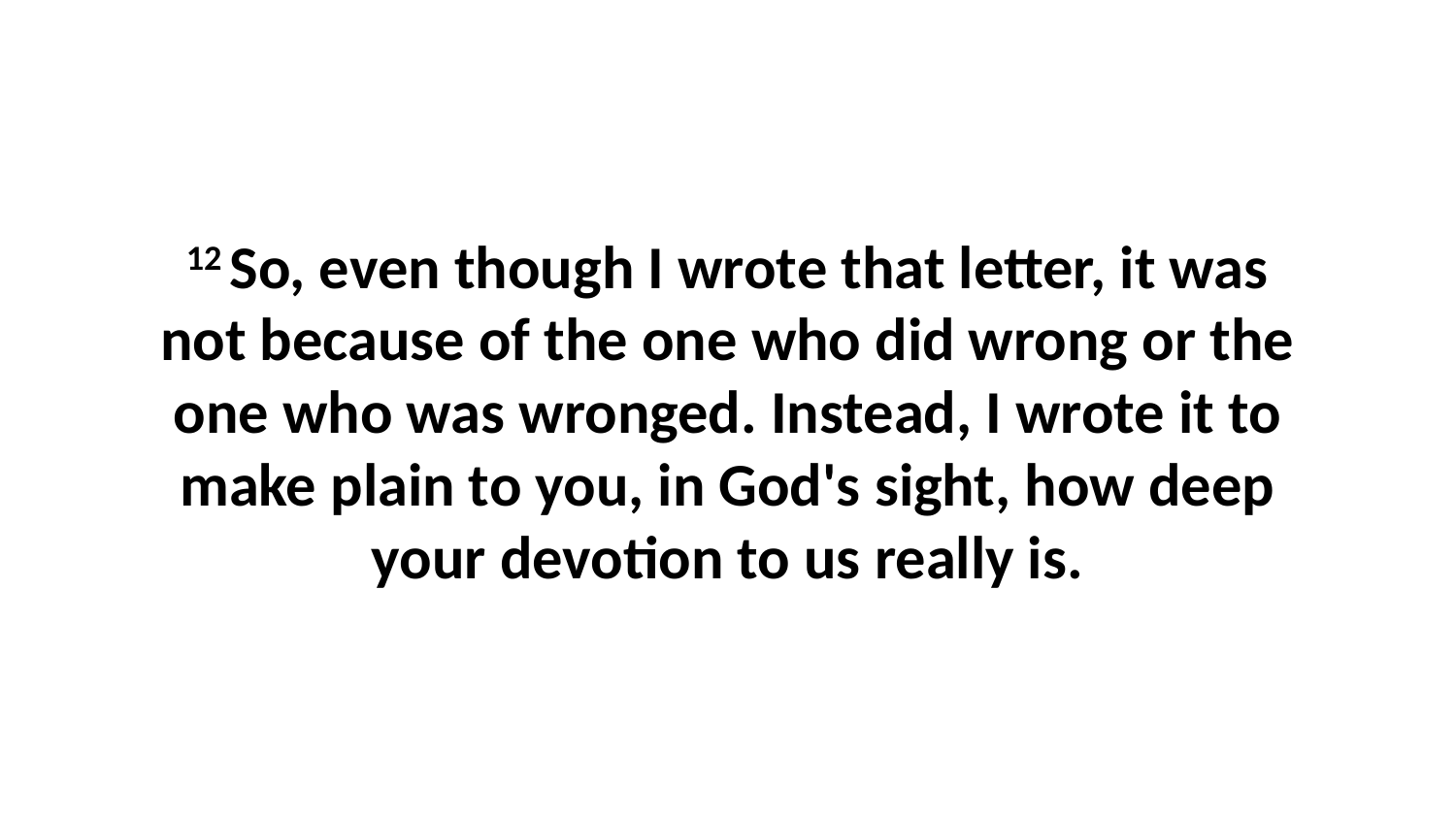

12 So, even though I wrote that letter, it was not because of the one who did wrong or the one who was wronged. Instead, I wrote it to make plain to you, in God's sight, how deep your devotion to us really is.